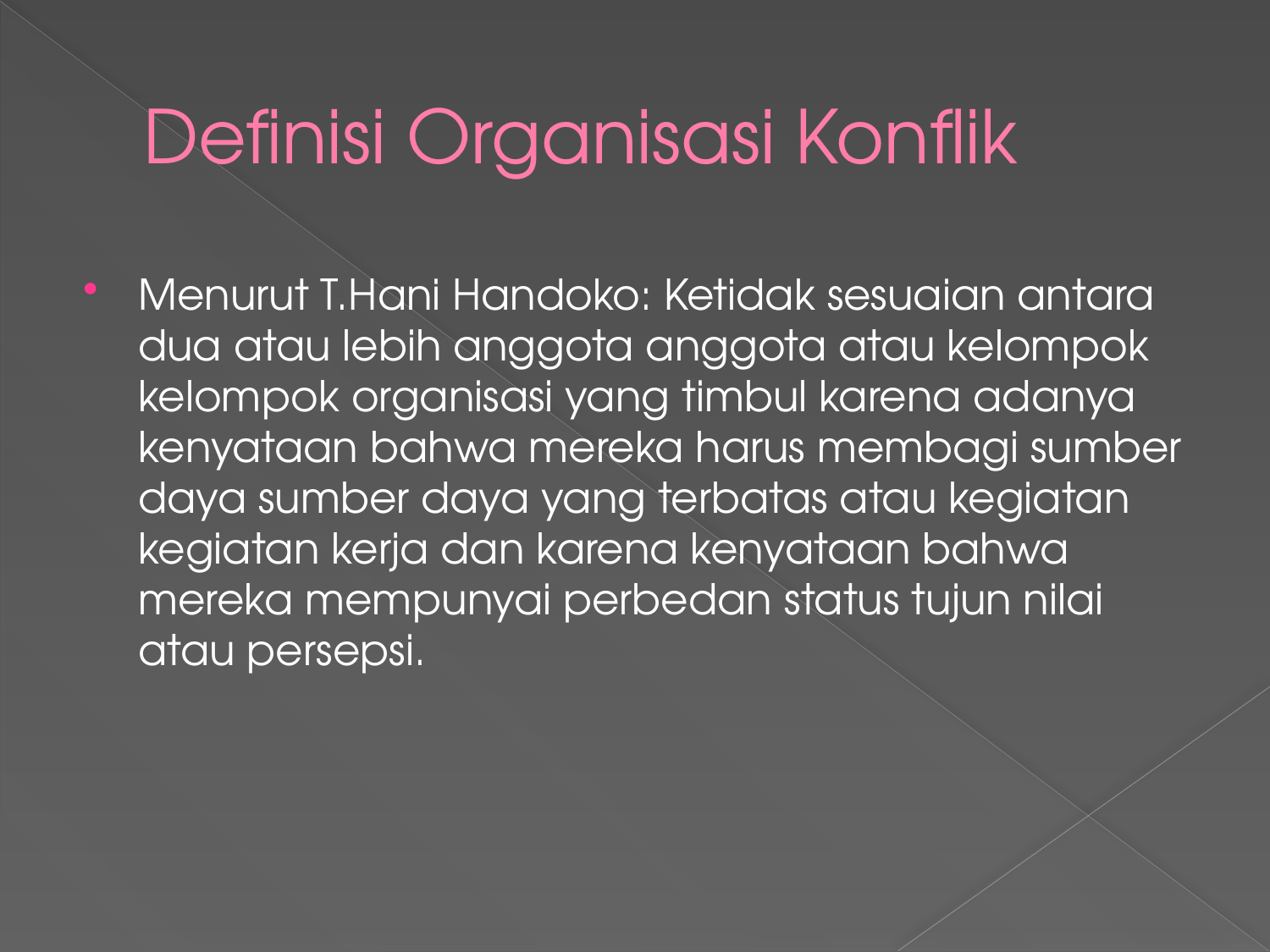

# Definisi Organisasi Konflik
Menurut T.Hani Handoko: Ketidak sesuaian antara dua atau lebih anggota anggota atau kelompok kelompok organisasi yang timbul karena adanya kenyataan bahwa mereka harus membagi sumber daya sumber daya yang terbatas atau kegiatan kegiatan kerja dan karena kenyataan bahwa mereka mempunyai perbedan status tujun nilai atau persepsi.